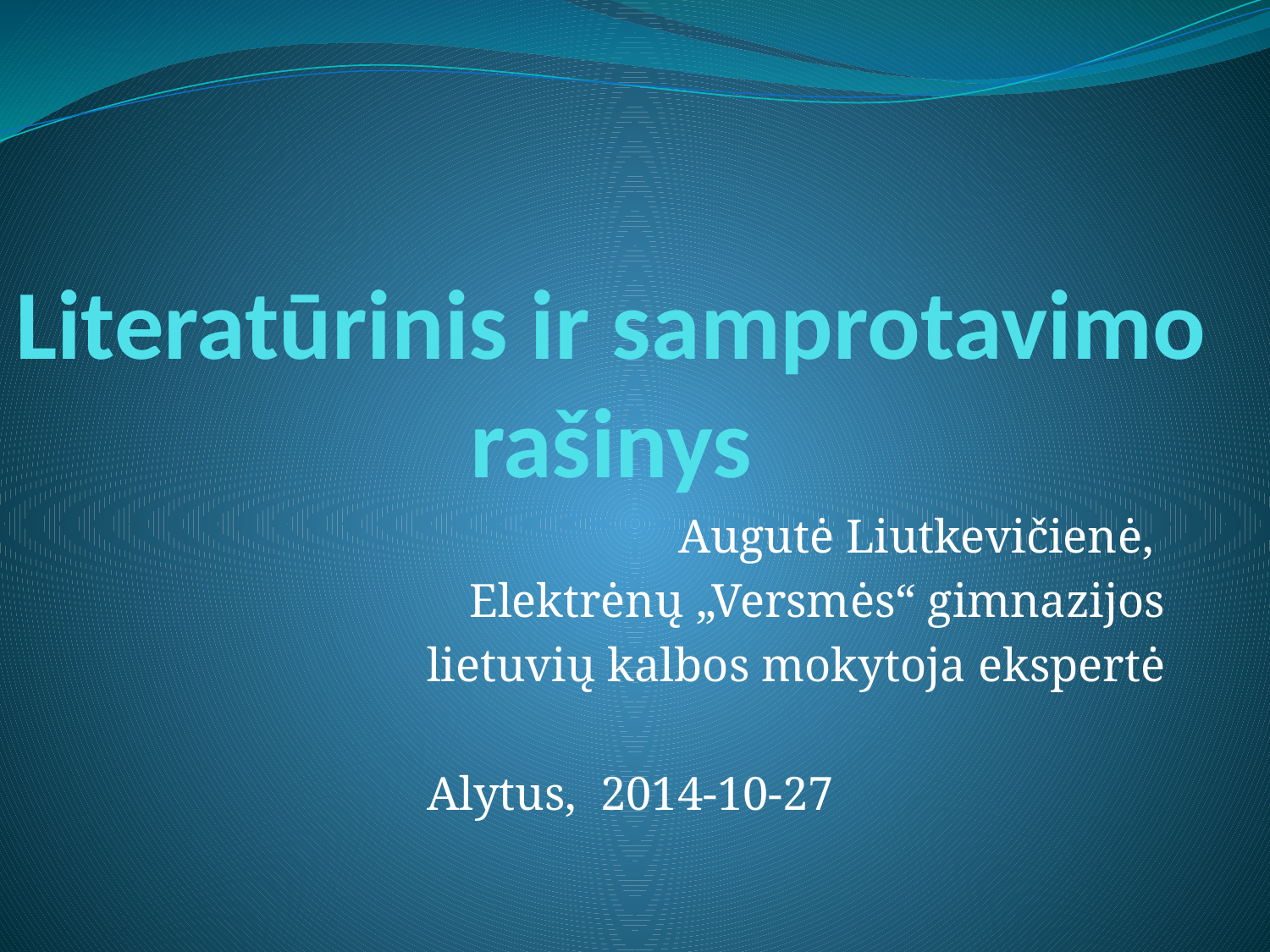

# Literatūrinis ir samprotavimo rašinys
Augutė Liutkevičienė,
Elektrėnų „Versmės“ gimnazijos
lietuvių kalbos mokytoja ekspertė

Alytus,  2014-10-27